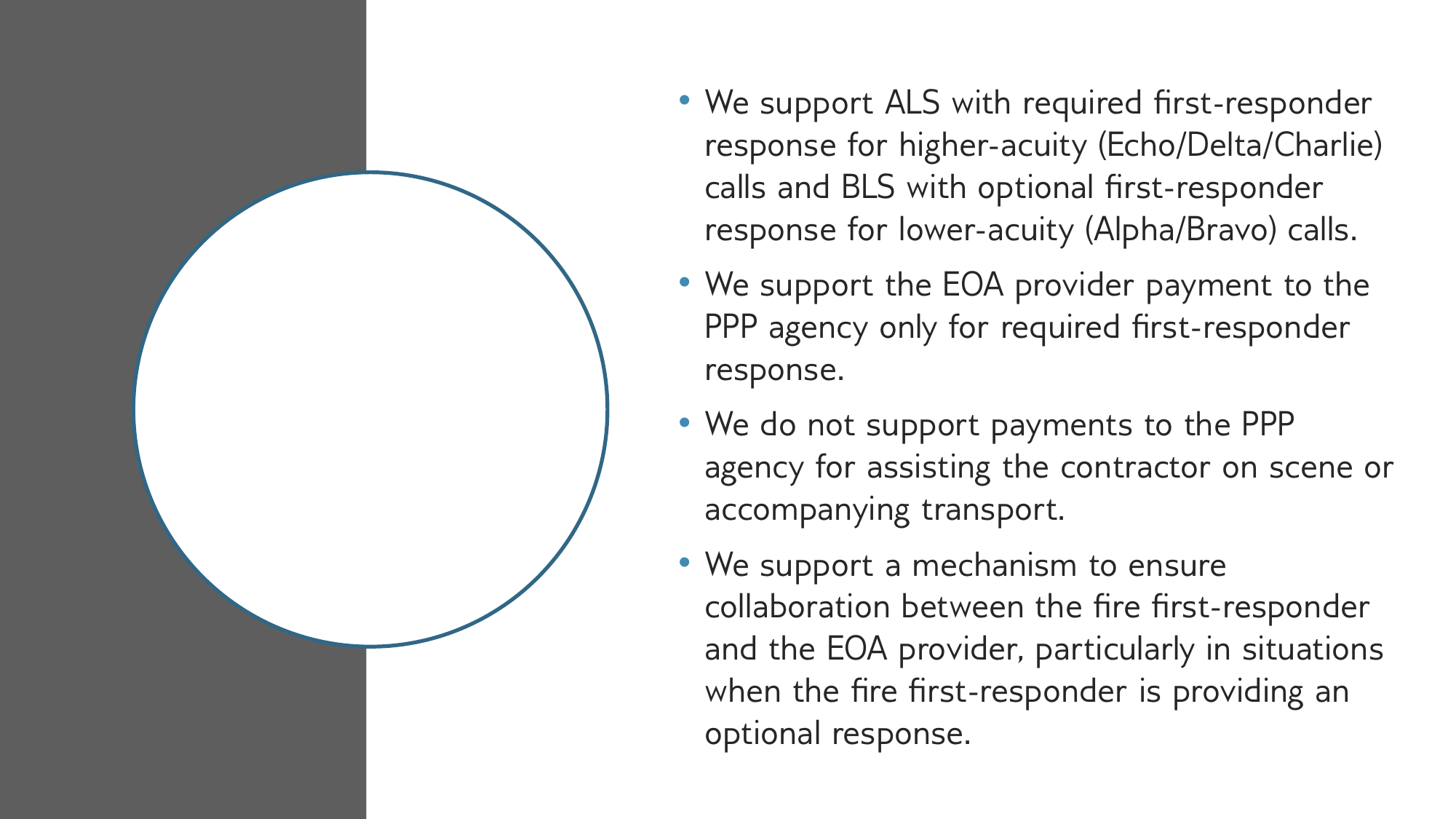

We support ALS with required first-responder response for higher-acuity (Echo/Delta/Charlie) calls and BLS with optional first-responder response for lower-acuity (Alpha/Bravo) calls.
We support the EOA provider payment to the PPP agency only for required first-responder response.
We do not support payments to the PPP agency for assisting the contractor on scene or accompanying transport.
We support a mechanism to ensure collaboration between the fire first-responder and the EOA provider, particularly in situations when the fire first-responder is providing an optional response.

#
RECOMMENDATIONS